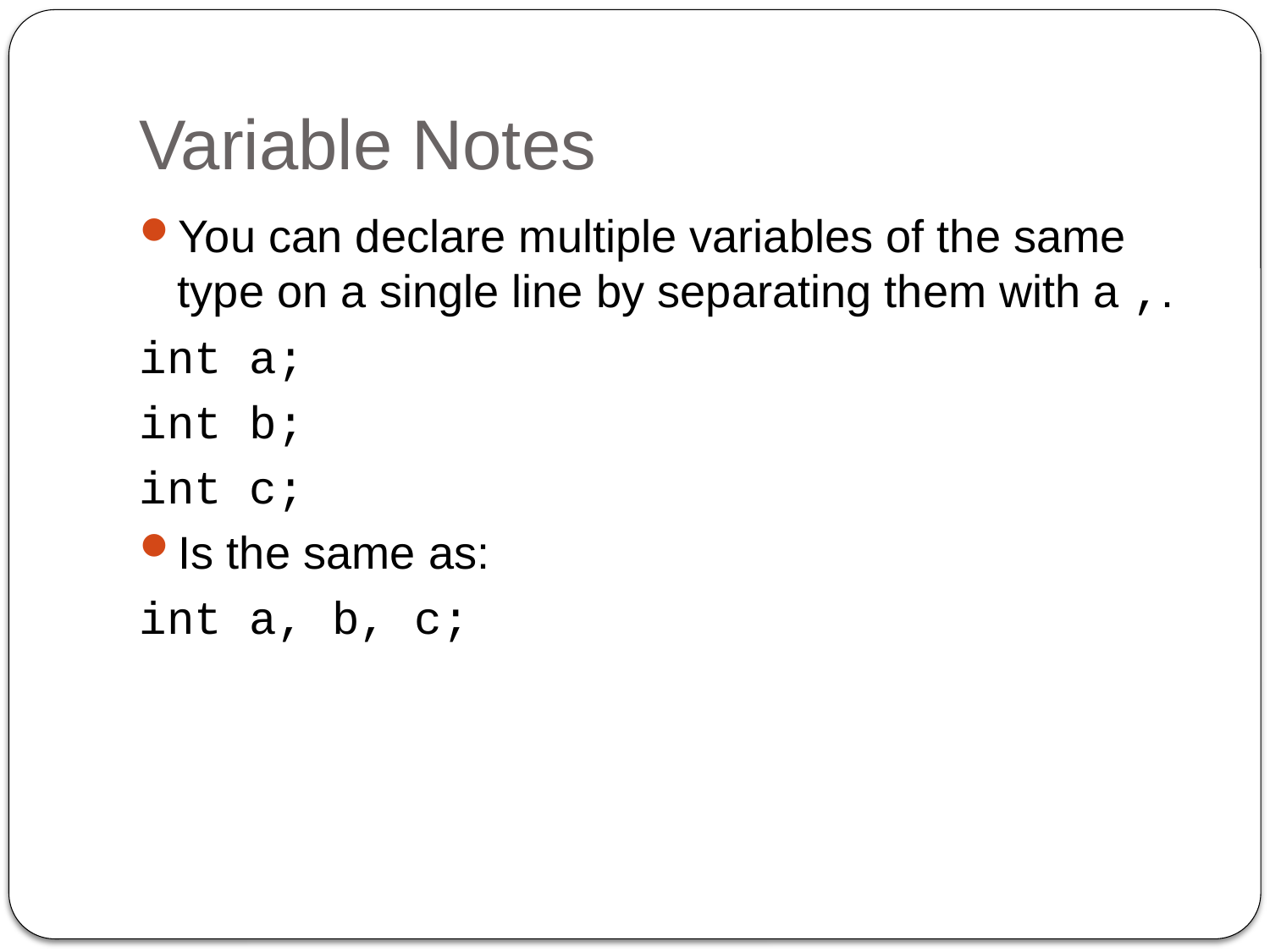

# Variable Notes
You can declare multiple variables of the same type on a single line by separating them with a ,.
int a;
int b;
int c;
Is the same as:
int a, b, c;